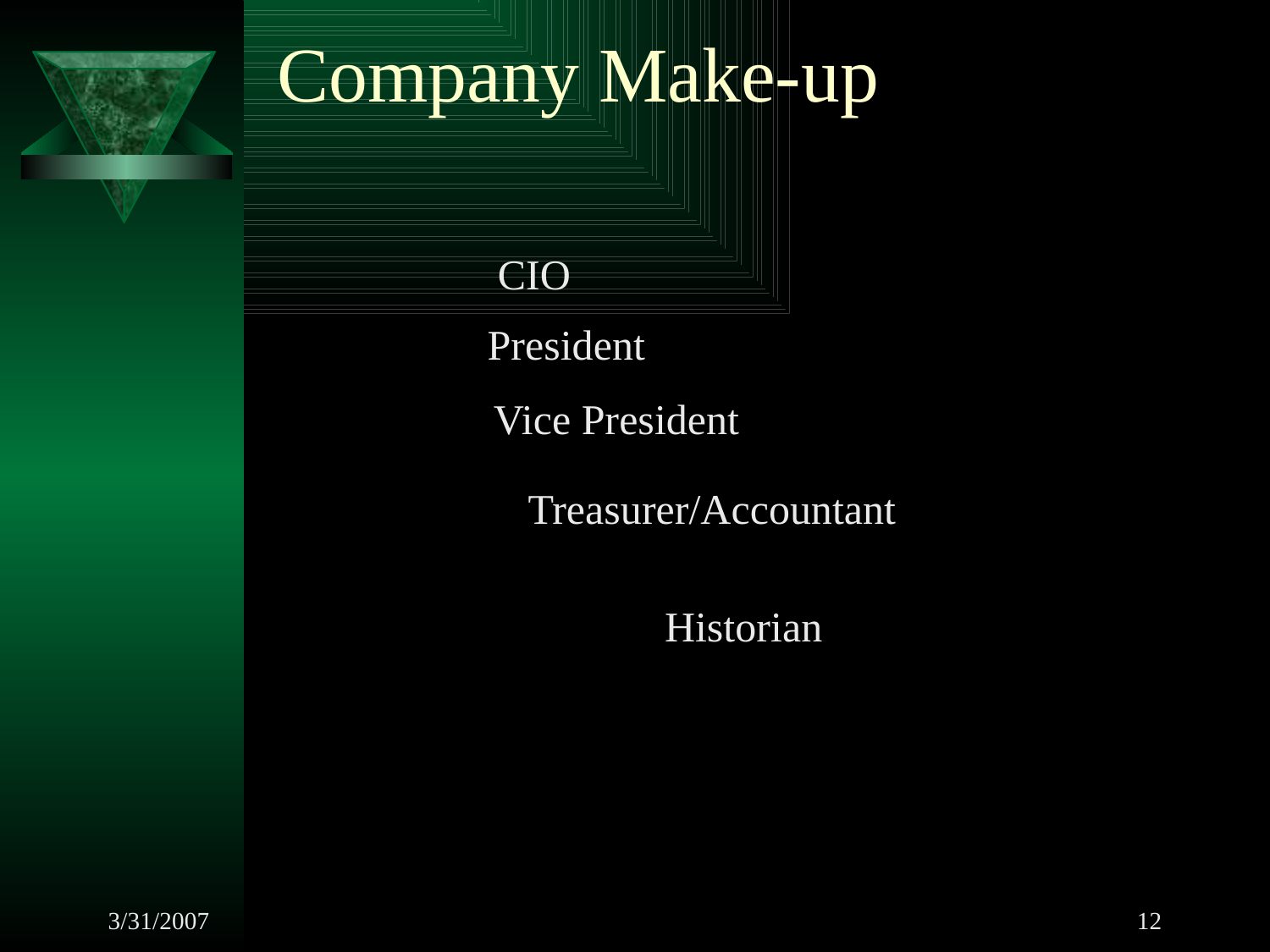

# Company Make-up
CIO
President
Vice President
Treasurer/Accountant
Historian
3/31/2007
12